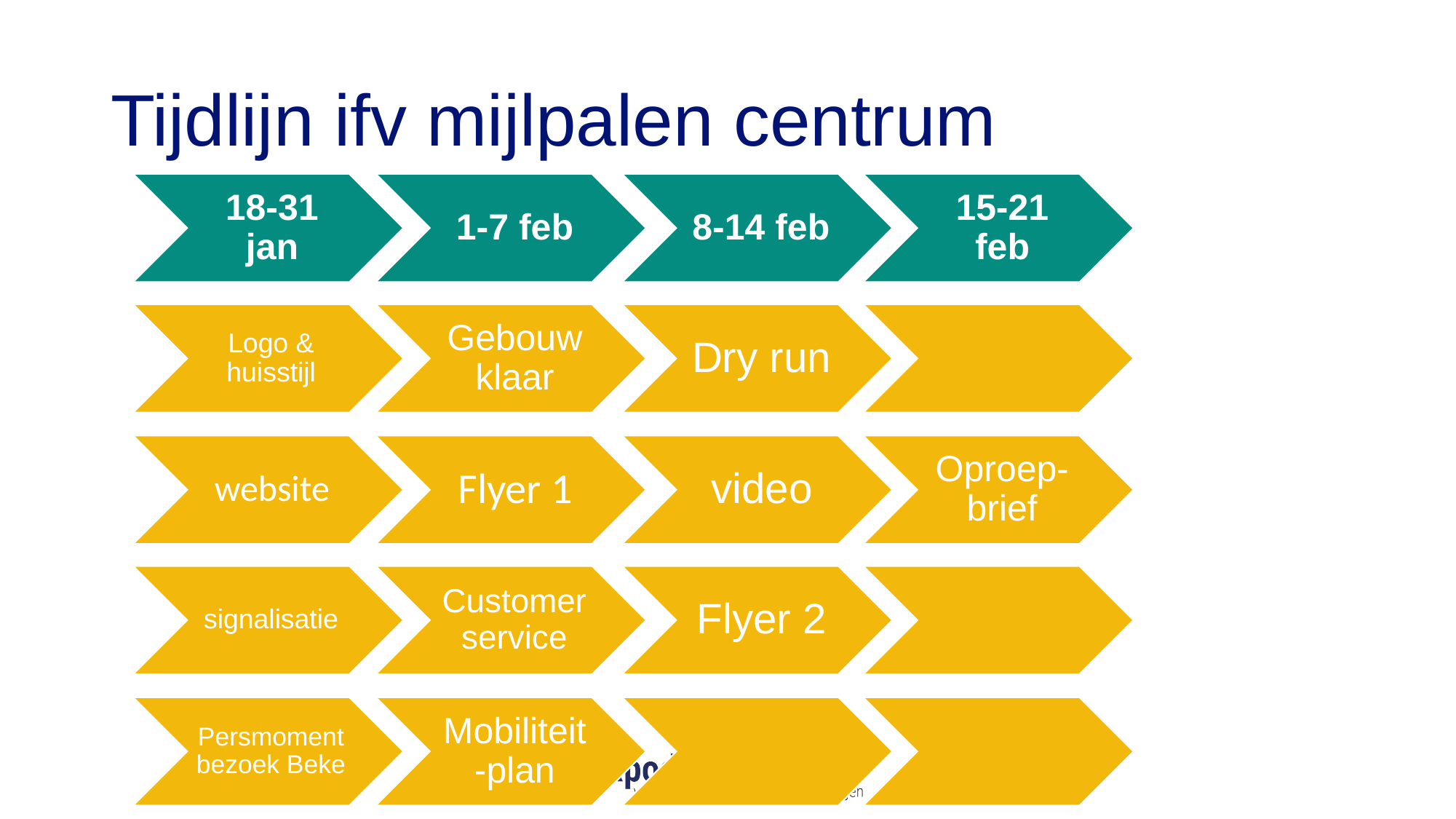

# Tijdlijn ifv mijlpalen centrum
18-31 jan
1-7 feb
8-14 feb
15-21 feb
Logo & huisstijl
Gebouw klaar
Dry run

website
Flyer 1
video
Oproep- brief
signalisatie
Customer service
Flyer 2

Persmoment bezoek Beke
Mobiliteit-plan